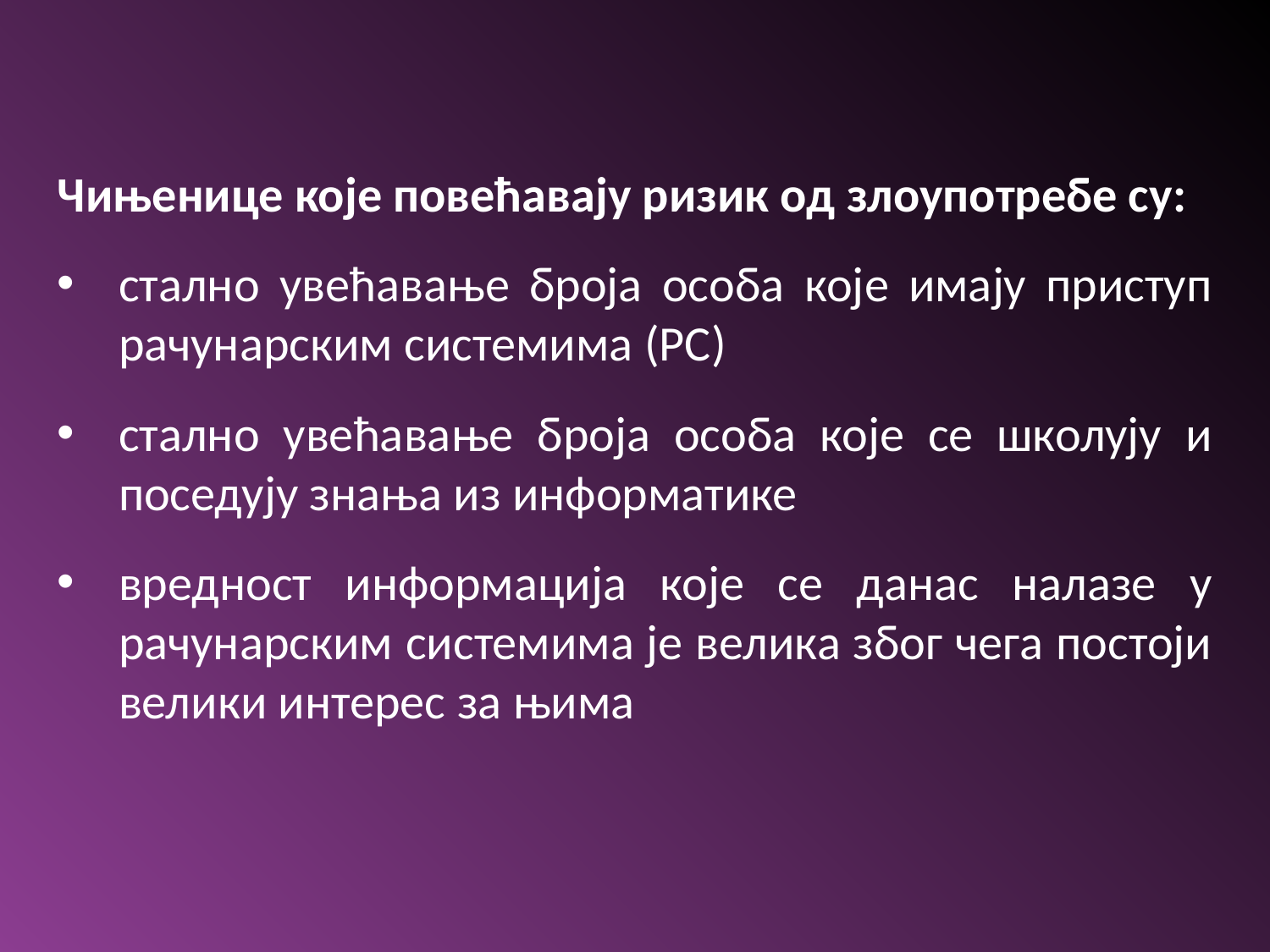

Чињенице које повећавају ризик од злоупотребе су:
стално увећавање броја особа које имају приступ рачунарским системима (PC)
стално увећавање броја особа које се школују и поседују знања из информатике
вредност информација које се данас налазе у рачунарским системима је велика због чега постоји велики интерес за њима